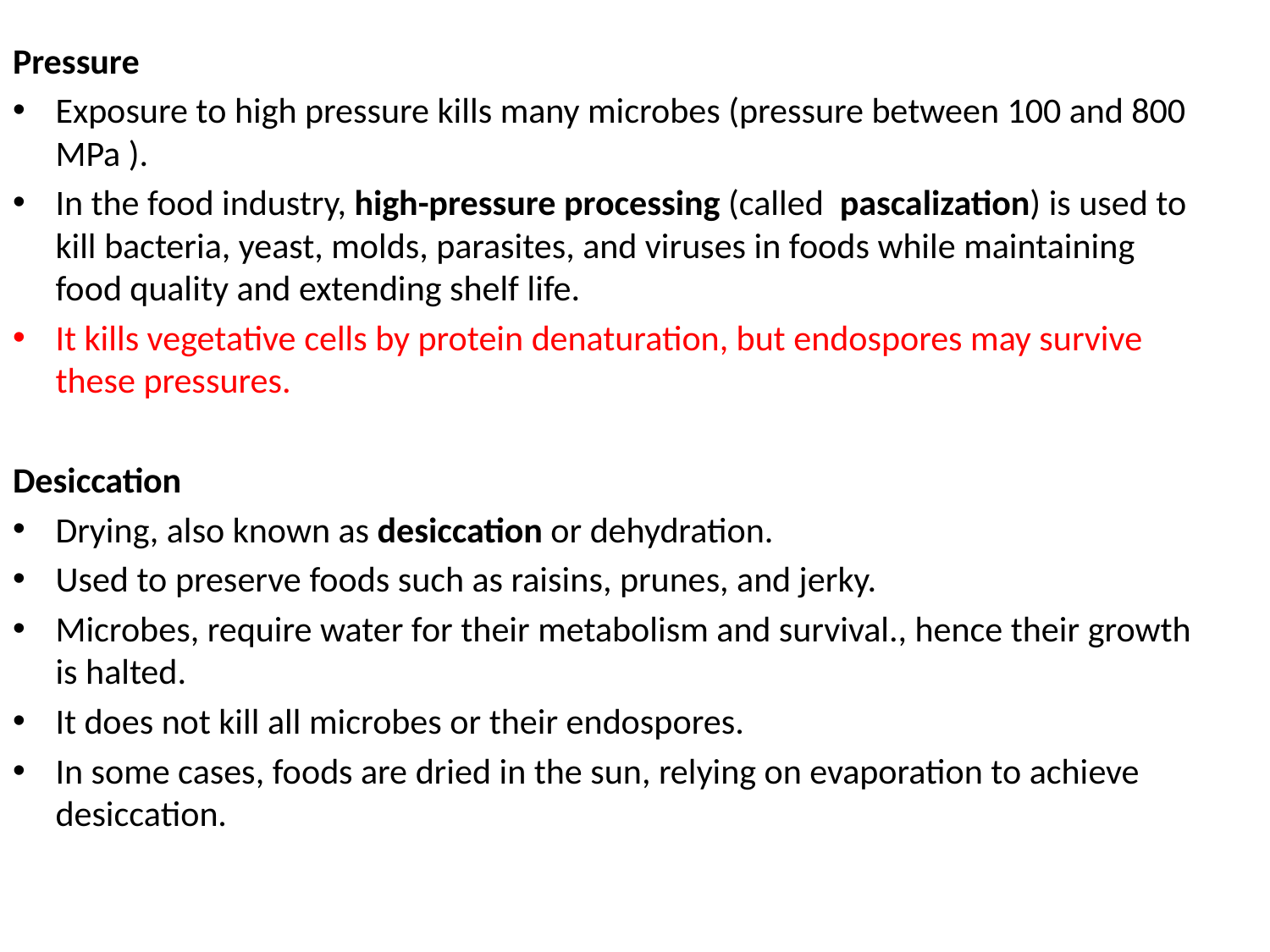

Pressure
Exposure to high pressure kills many microbes (pressure between 100 and 800 MPa ).
In the food industry, high-pressure processing (called  pascalization) is used to kill bacteria, yeast, molds, parasites, and viruses in foods while maintaining food quality and extending shelf life.
It kills vegetative cells by protein denaturation, but endospores may survive these pressures.

Desiccation
Drying, also known as desiccation or dehydration.
Used to preserve foods such as raisins, prunes, and jerky.
Microbes, require water for their metabolism and survival., hence their growth is halted.
It does not kill all microbes or their endospores.
In some cases, foods are dried in the sun, relying on evaporation to achieve desiccation.